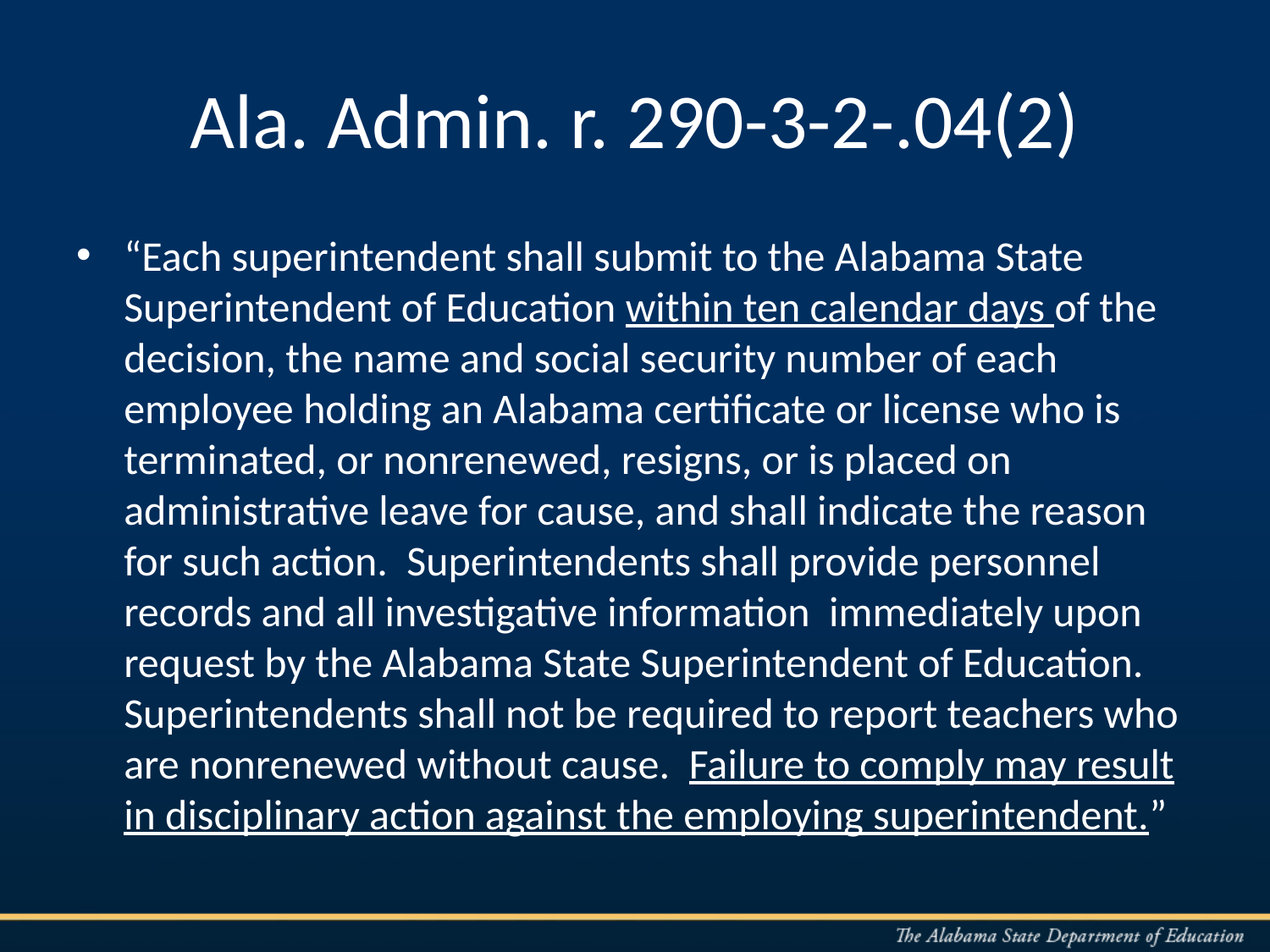

# Ala. Admin. r. 290-3-2-.04(2)
“Each superintendent shall submit to the Alabama State Superintendent of Education within ten calendar days of the decision, the name and social security number of each employee holding an Alabama certificate or license who is terminated, or nonrenewed, resigns, or is placed on administrative leave for cause, and shall indicate the reason for such action.  Superintendents shall provide personnel records and all investigative information  immediately upon request by the Alabama State Superintendent of Education. Superintendents shall not be required to report teachers who are nonrenewed without cause.  Failure to comply may result in disciplinary action against the employing superintendent.”